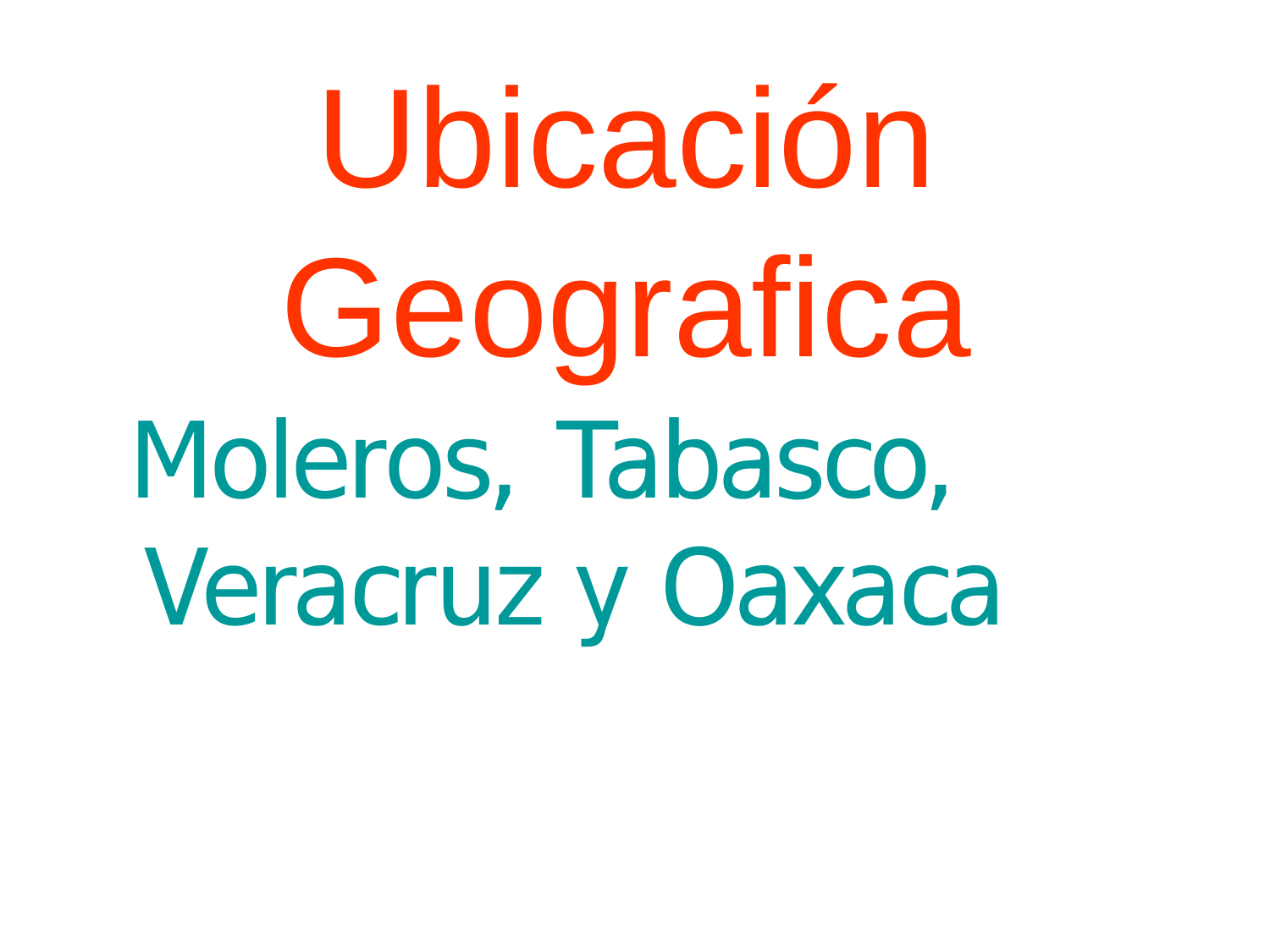

# Ubicación Geografica
 Moleros, Tabasco, Veracruz y Oaxaca